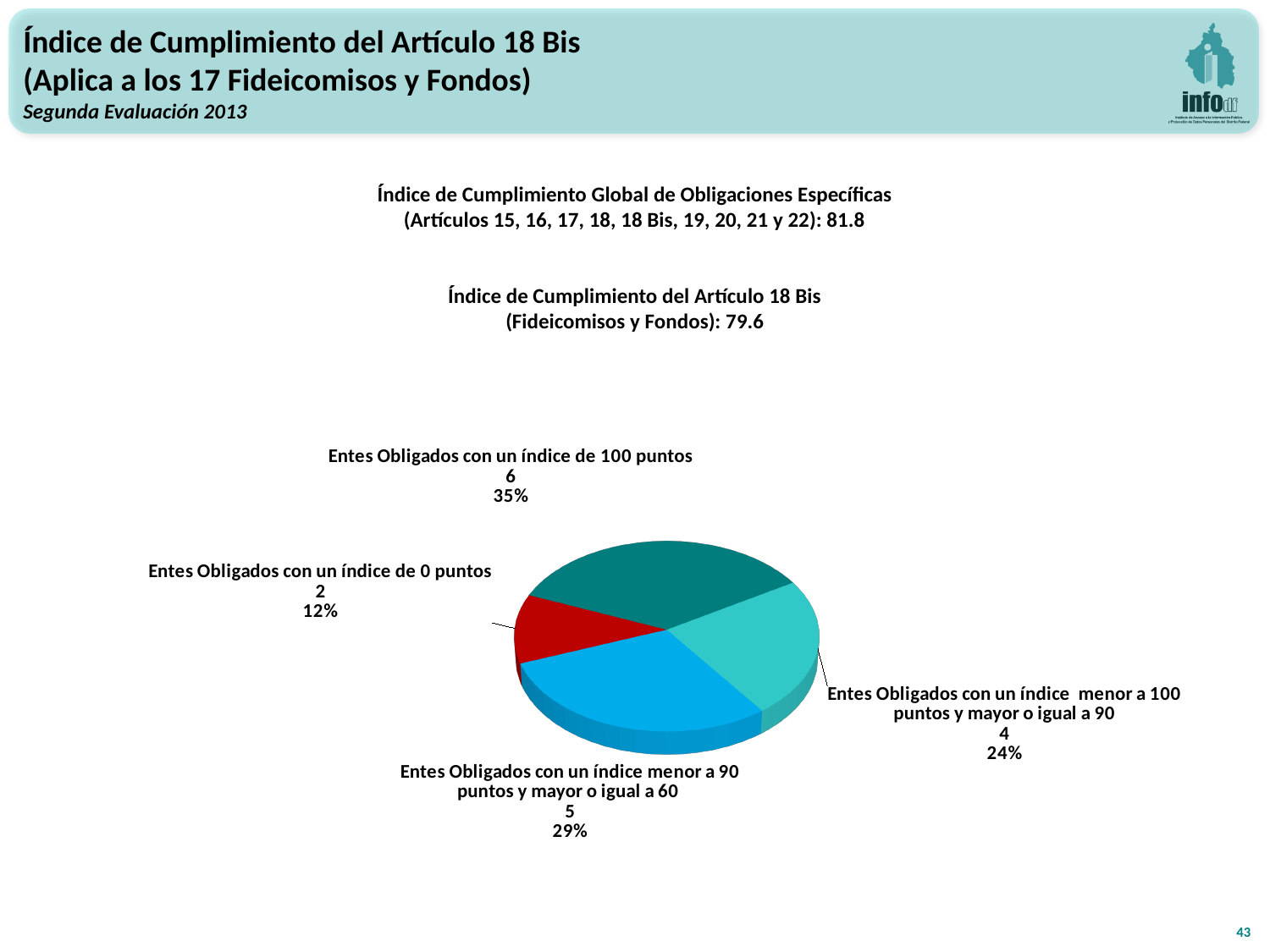

Índice de Cumplimiento del Artículo 18 Bis
(Aplica a los 17 Fideicomisos y Fondos)
Segunda Evaluación 2013
Índice de Cumplimiento Global de Obligaciones Específicas
(Artículos 15, 16, 17, 18, 18 Bis, 19, 20, 21 y 22): 81.8

Índice de Cumplimiento del Artículo 18 Bis
(Fideicomisos y Fondos): 79.6

[unsupported chart]

43